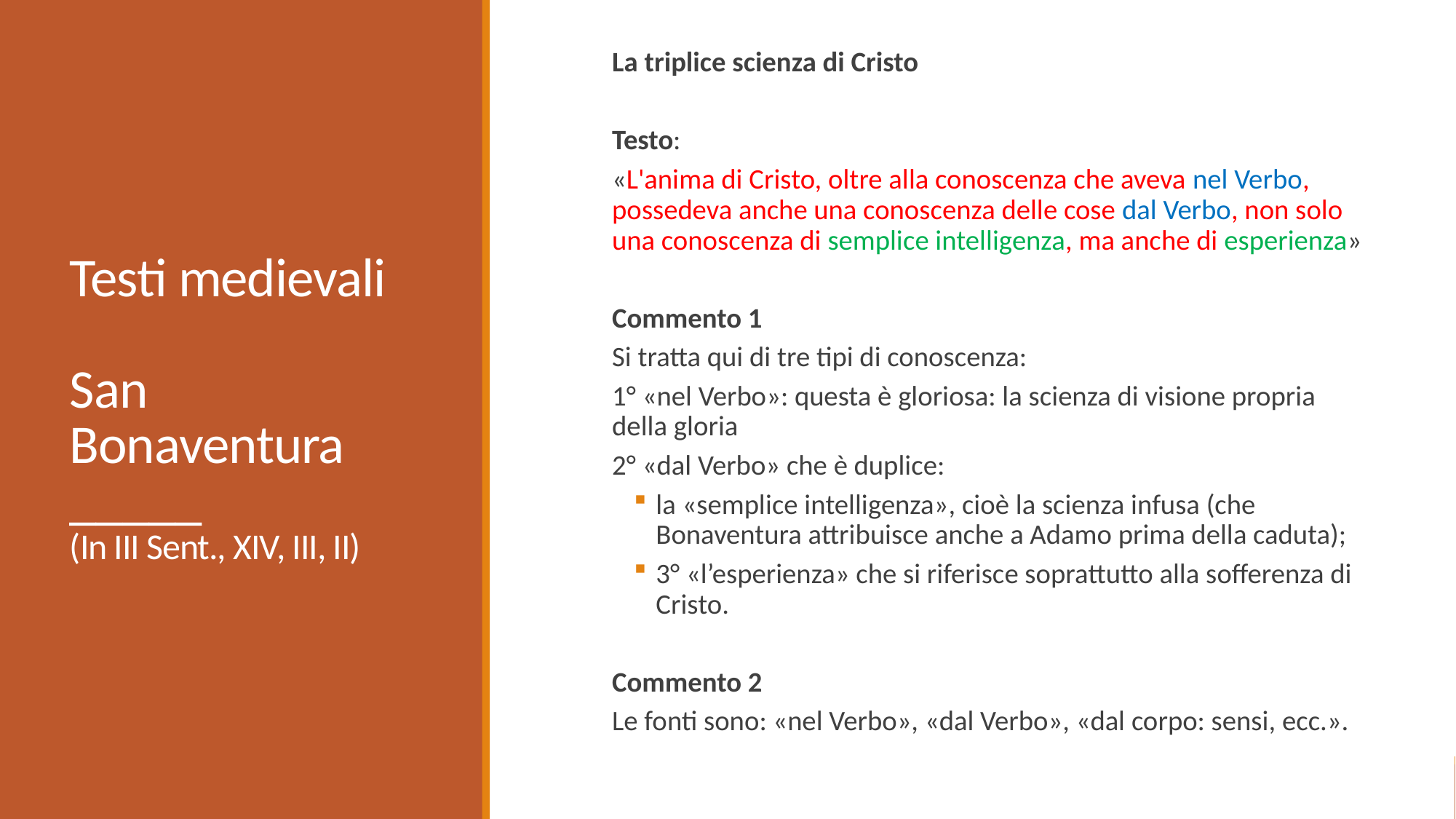

La triplice scienza di Cristo

Testo:
«L'anima di Cristo, oltre alla conoscenza che aveva nel Verbo, possedeva anche una conoscenza delle cose dal Verbo, non solo una conoscenza di semplice intelligenza, ma anche di esperienza»

Commento 1
Si tratta qui di tre tipi di conoscenza:
1° «nel Verbo»: questa è gloriosa: la scienza di visione propria della gloria
2° «dal Verbo» che è duplice:
la «semplice intelligenza», cioè la scienza infusa (che Bonaventura attribuisce anche a Adamo prima della caduta);
3° «l’esperienza» che si riferisce soprattutto alla sofferenza di Cristo.

Commento 2
Le fonti sono: «nel Verbo», «dal Verbo», «dal corpo: sensi, ecc.».
# Testi medievali San Bonaventura _____ (In III Sent., XIV, III, II)